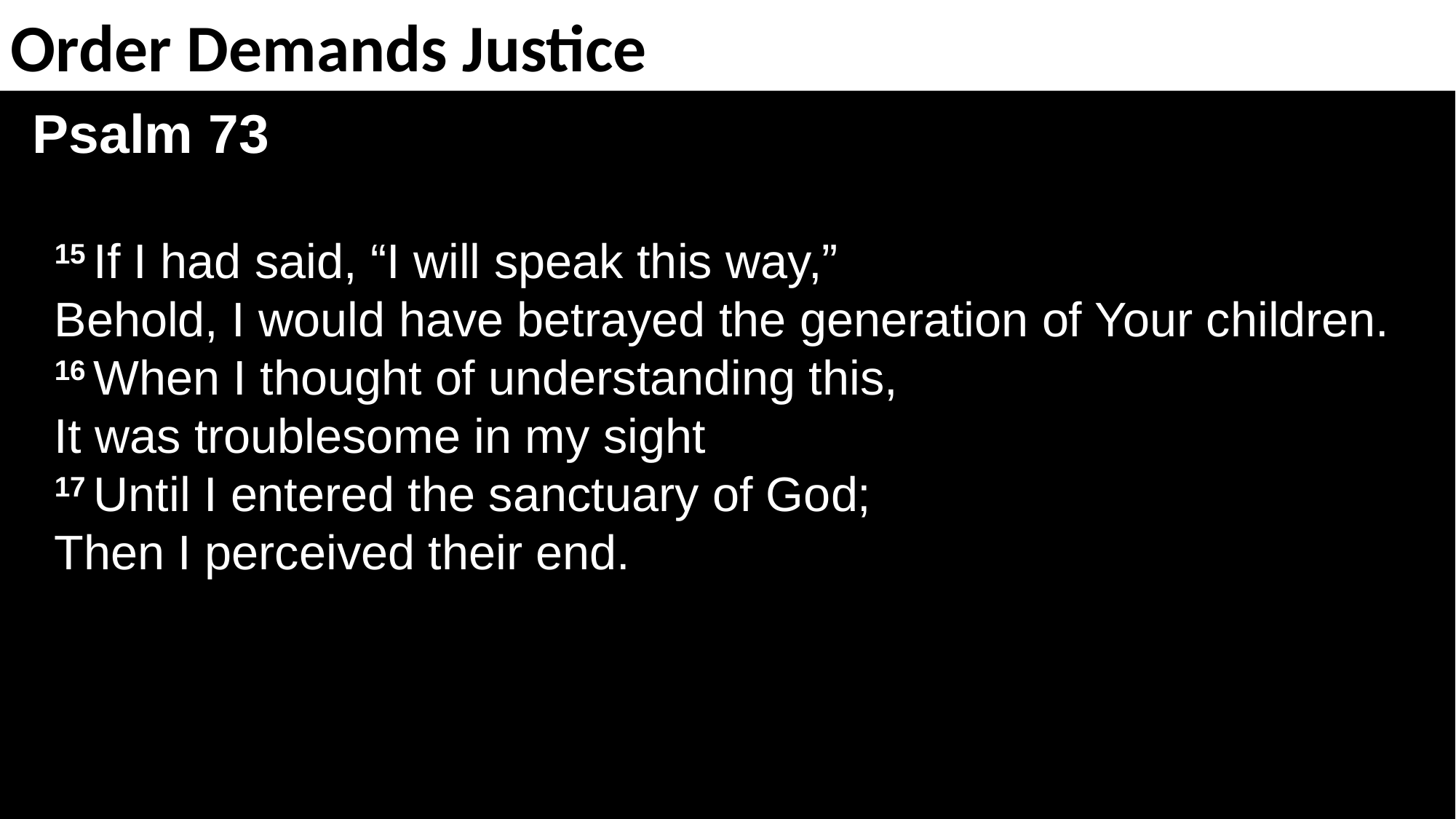

Order Demands Justice
Psalm 73
15 If I had said, “I will speak this way,”
Behold, I would have betrayed the generation of Your children.
16 When I thought of understanding this,
It was troublesome in my sight
17 Until I entered the sanctuary of God;
Then I perceived their end.